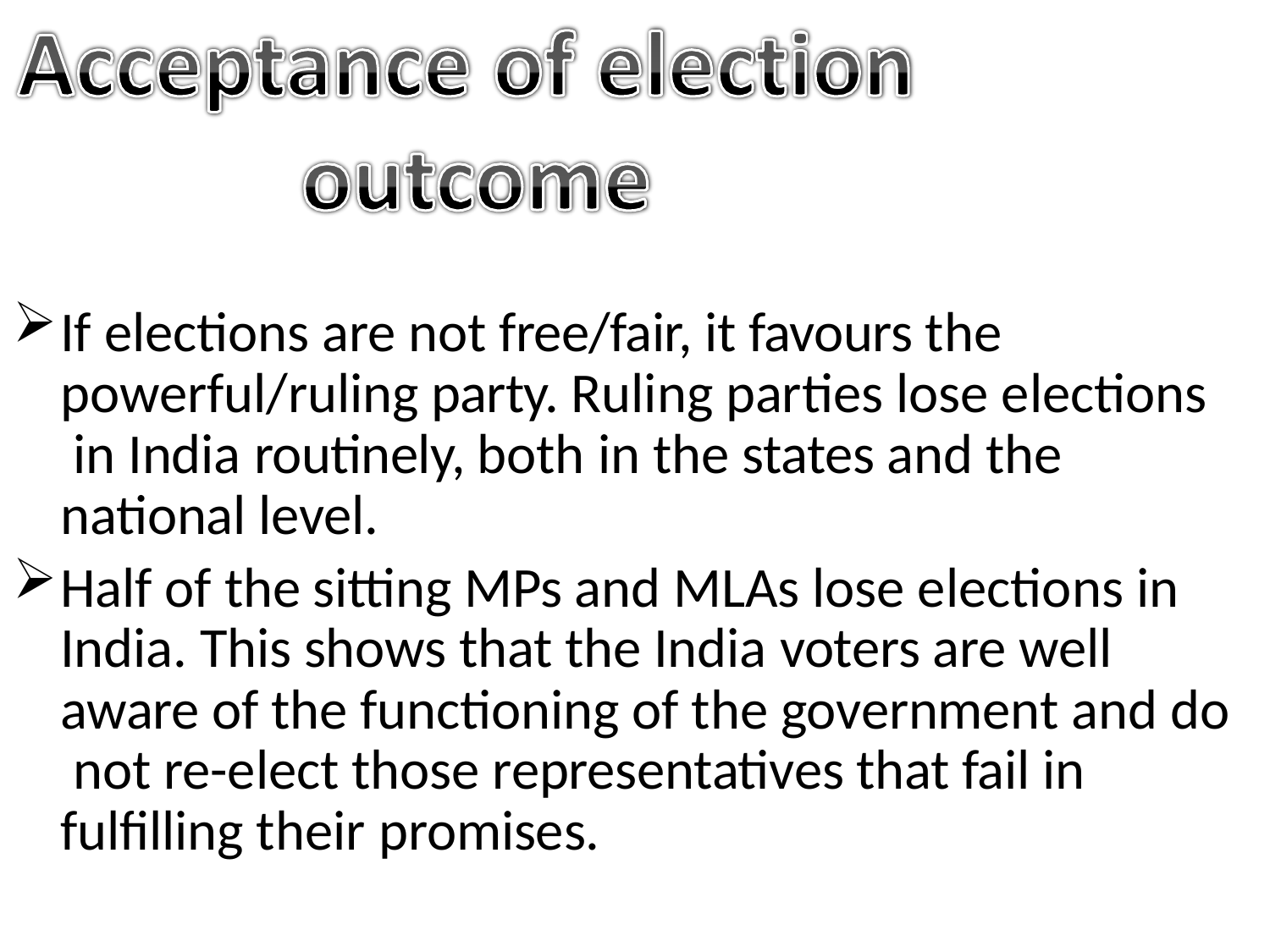

If elections are not free/fair, it favours the  powerful/ruling party. Ruling parties lose elections  in India routinely, both in the states and the  national level.
Half of the sitting MPs and MLAs lose elections in  India. This shows that the India voters are well  aware of the functioning of the government and do  not re-elect those representatives that fail in  fulfilling their promises.